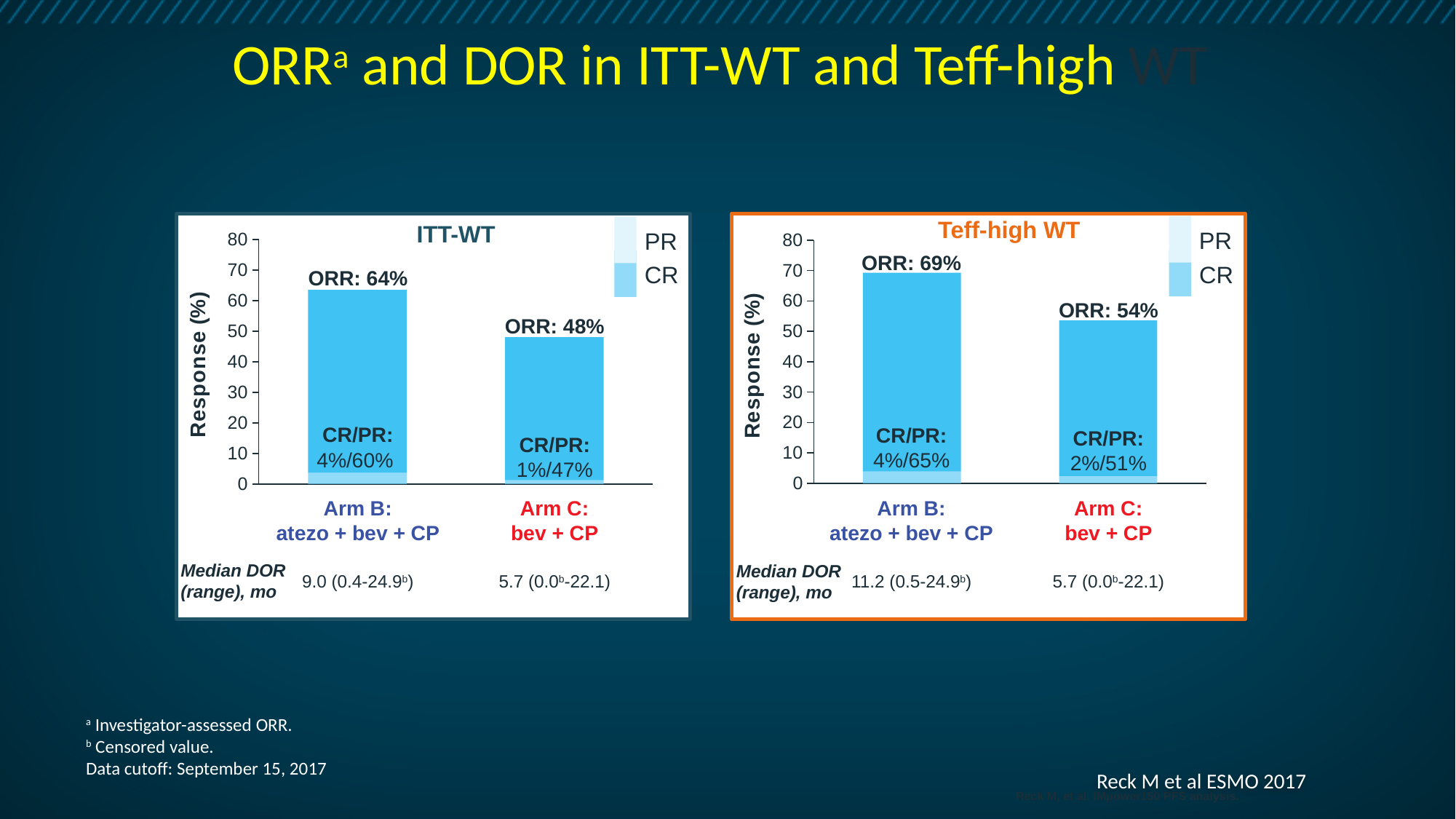

# ORRa and DOR in ITT-WT and Teff-high WT
Teff-high WT

ITT-WT

PR

PR

### Chart

| Category | CR | PR |
|---|---|---|
| Arm B:
atezo + bev + CP | 3.7 | 59.8 |
| Arm C:
bev + CP | 1.2 | 46.8 |

### Chart

| Category | CR | PR |
|---|---|---|
| Arm B:
atezo + bev + CP | 3.9 | 65.4 |
| Arm C:
bev + CP | 2.4 | 51.2 |
ORR: 69%

CR

CR
ORR: 64%
ORR: 54%
ORR: 48%
CR/PR: 4%/60%
CR/PR: 4%/65%
CR/PR: 2%/51%
CR/PR: 1%/47%
Arm B:
atezo + bev + CP
Arm C:
bev + CP
Arm B:
atezo + bev + CP
Arm C:
bev + CP
Median DOR (range), mo
Median DOR (range), mo
9.0 (0.4-24.9b)
5.7 (0.0b-22.1)
11.2 (0.5-24.9b)
5.7 (0.0b-22.1)
a Investigator-assessed ORR.
b Censored value.
Data cutoff: September 15, 2017
Reck M et al ESMO 2017